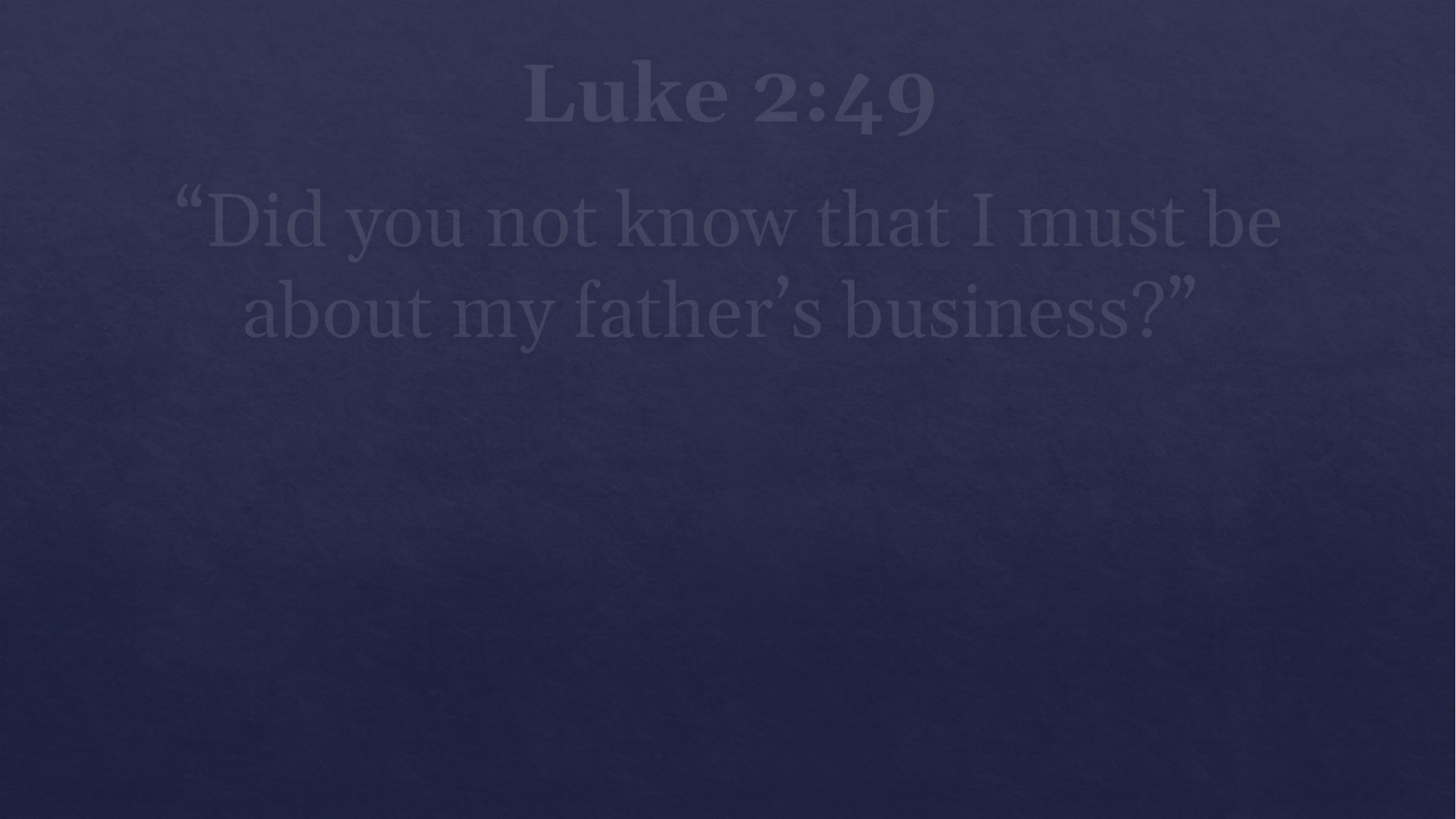

# Luke 2:49
“Did you not know that I must be about my father’s business?”